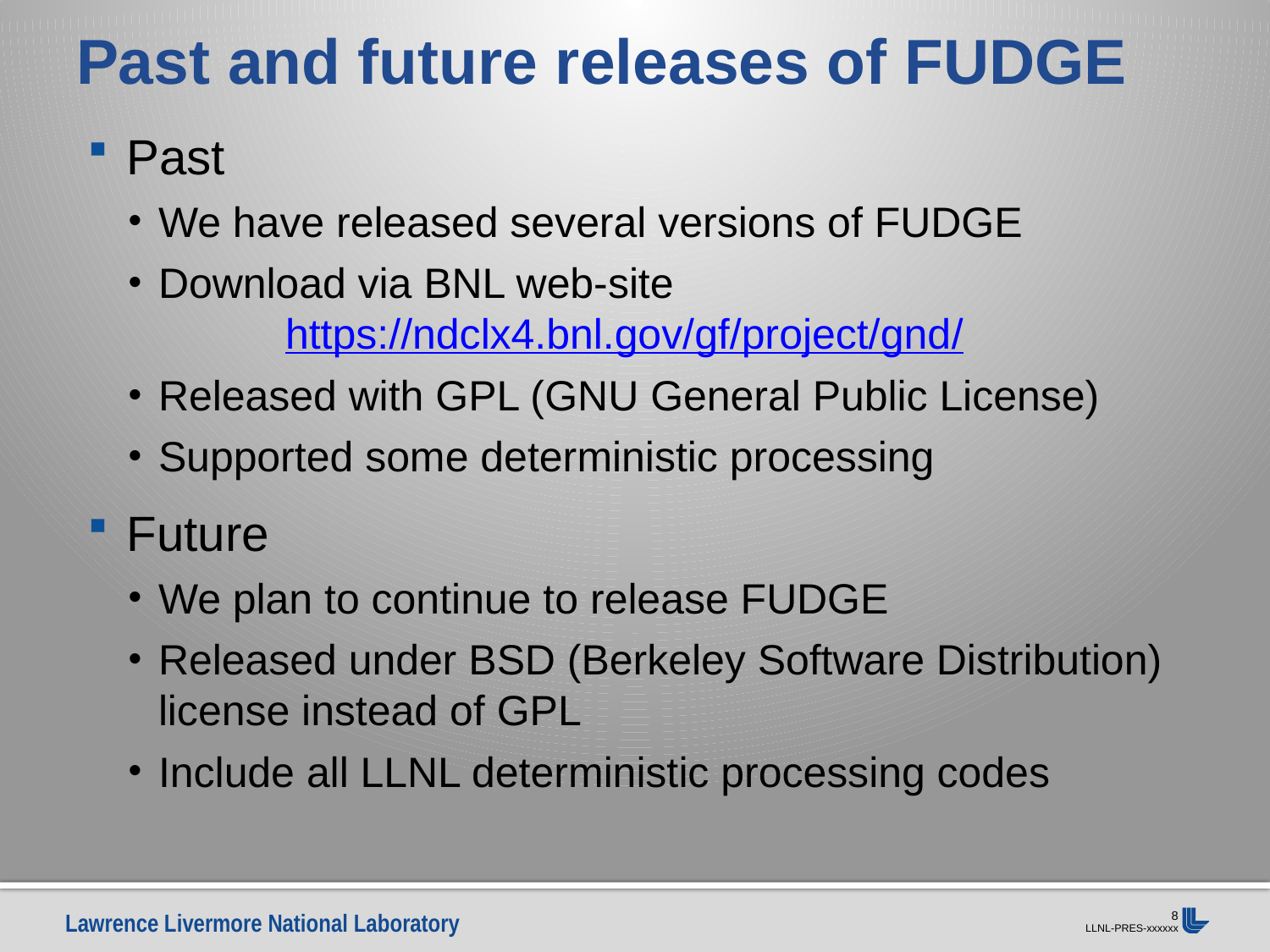

# Past and future releases of FUDGE
Past
We have released several versions of FUDGE
Download via BNL web-site					https://ndclx4.bnl.gov/gf/project/gnd/
Released with GPL (GNU General Public License)
Supported some deterministic processing
Future
We plan to continue to release FUDGE
Released under BSD (Berkeley Software Distribution) license instead of GPL
Include all LLNL deterministic processing codes